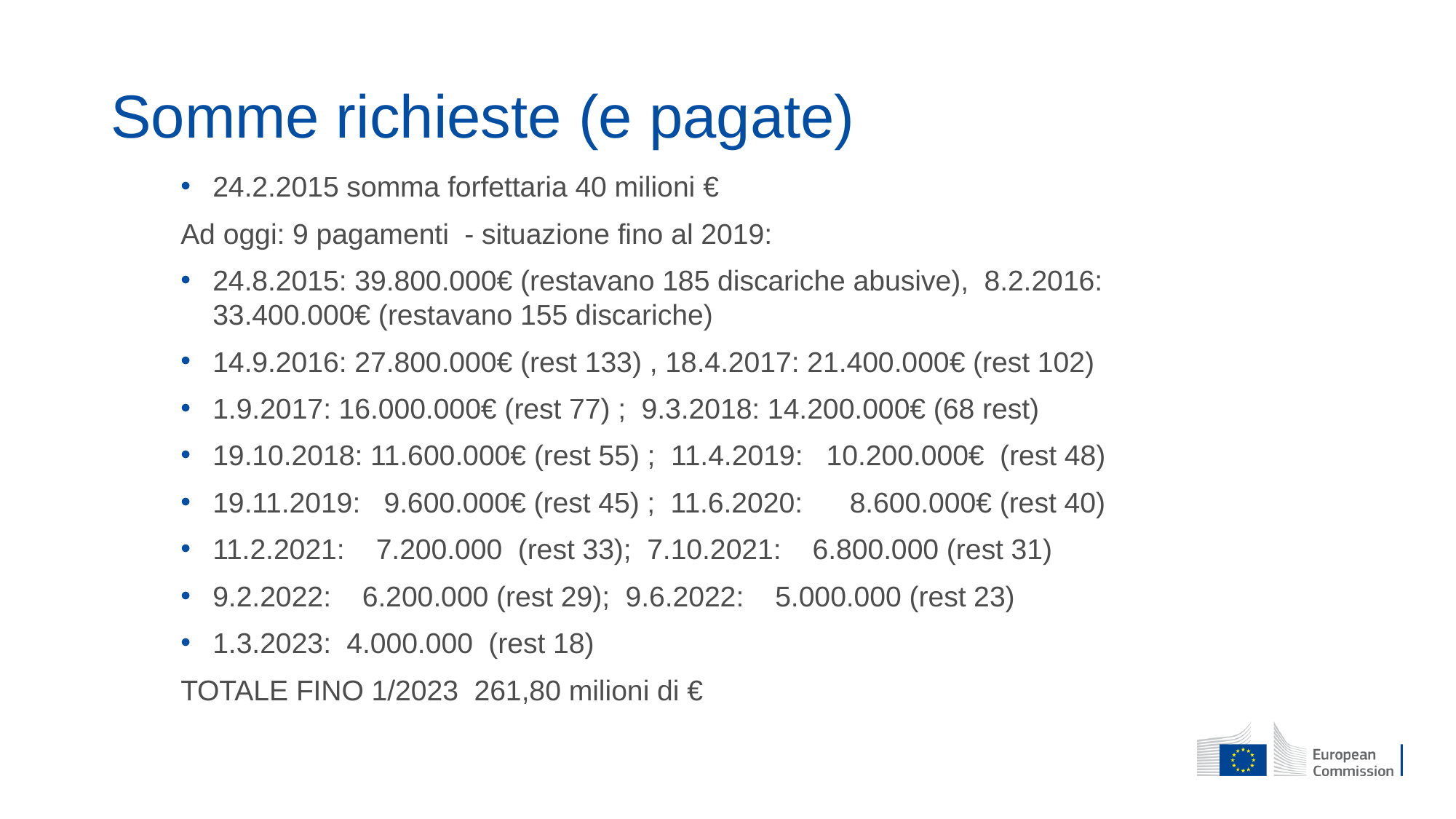

# Somme richieste (e pagate)
24.2.2015 somma forfettaria 40 milioni €
Ad oggi: 9 pagamenti  - situazione fino al 2019:
24.8.2015: 39.800.000€ (restavano 185 discariche abusive),  8.2.2016: 33.400.000€ (restavano 155 discariche)
14.9.2016: 27.800.000€ (rest 133) , 18.4.2017: 21.400.000€ (rest 102)
1.9.2017: 16.000.000€ (rest 77) ;  9.3.2018: 14.200.000€ (68 rest)
19.10.2018: 11.600.000€ (rest 55) ;  11.4.2019:   10.200.000€  (rest 48)
19.11.2019:   9.600.000€ (rest 45) ;  11.6.2020:      8.600.000€ (rest 40)
11.2.2021:    7.200.000  (rest 33);  7.10.2021:    6.800.000 (rest 31)
9.2.2022:    6.200.000 (rest 29);  9.6.2022:    5.000.000 (rest 23)
1.3.2023:  4.000.000  (rest 18)
TOTALE FINO 1/2023  261,80 milioni di €